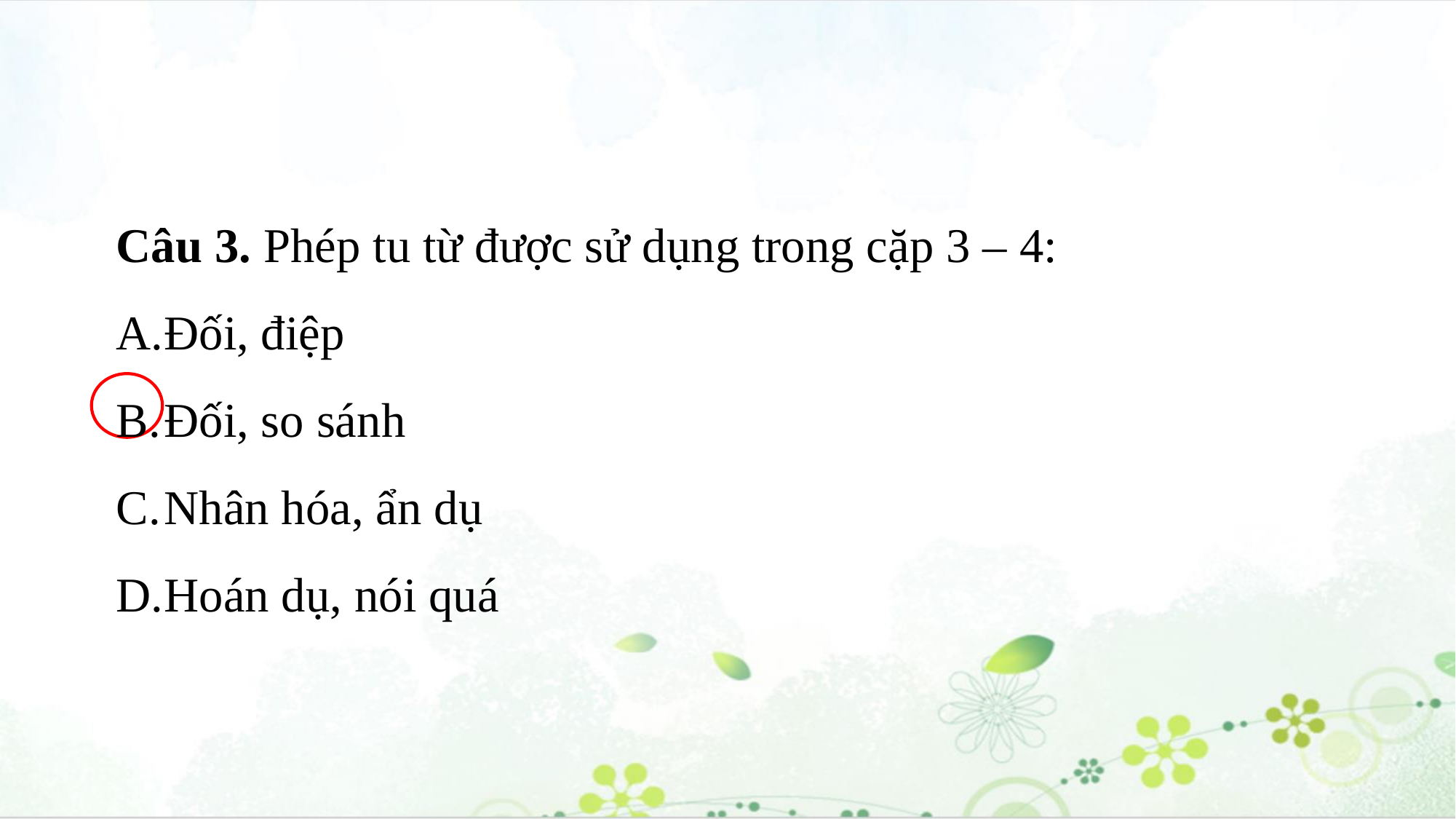

Câu 3. Phép tu từ được sử dụng trong cặp 3 – 4:
A.	Đối, điệp
B.	Đối, so sánh
C.	Nhân hóa, ẩn dụ
D.	Hoán dụ, nói quá